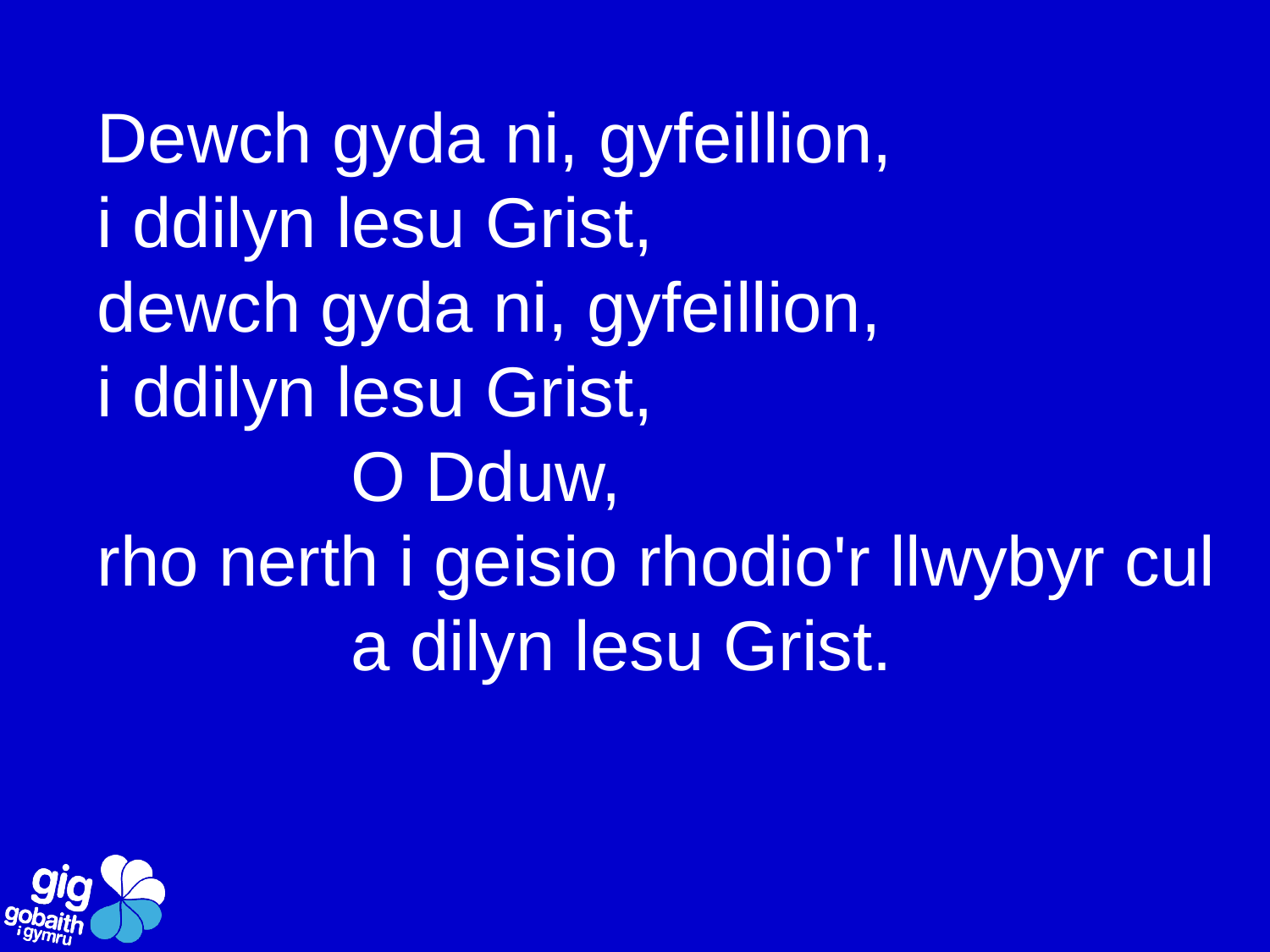

Dewch gyda ni, gyfeillion,
i ddilyn lesu Grist,
dewch gyda ni, gyfeillion,
i ddilyn lesu Grist,
		O Dduw,
rho nerth i geisio rhodio'r llwybyr cul
		a dilyn lesu Grist.